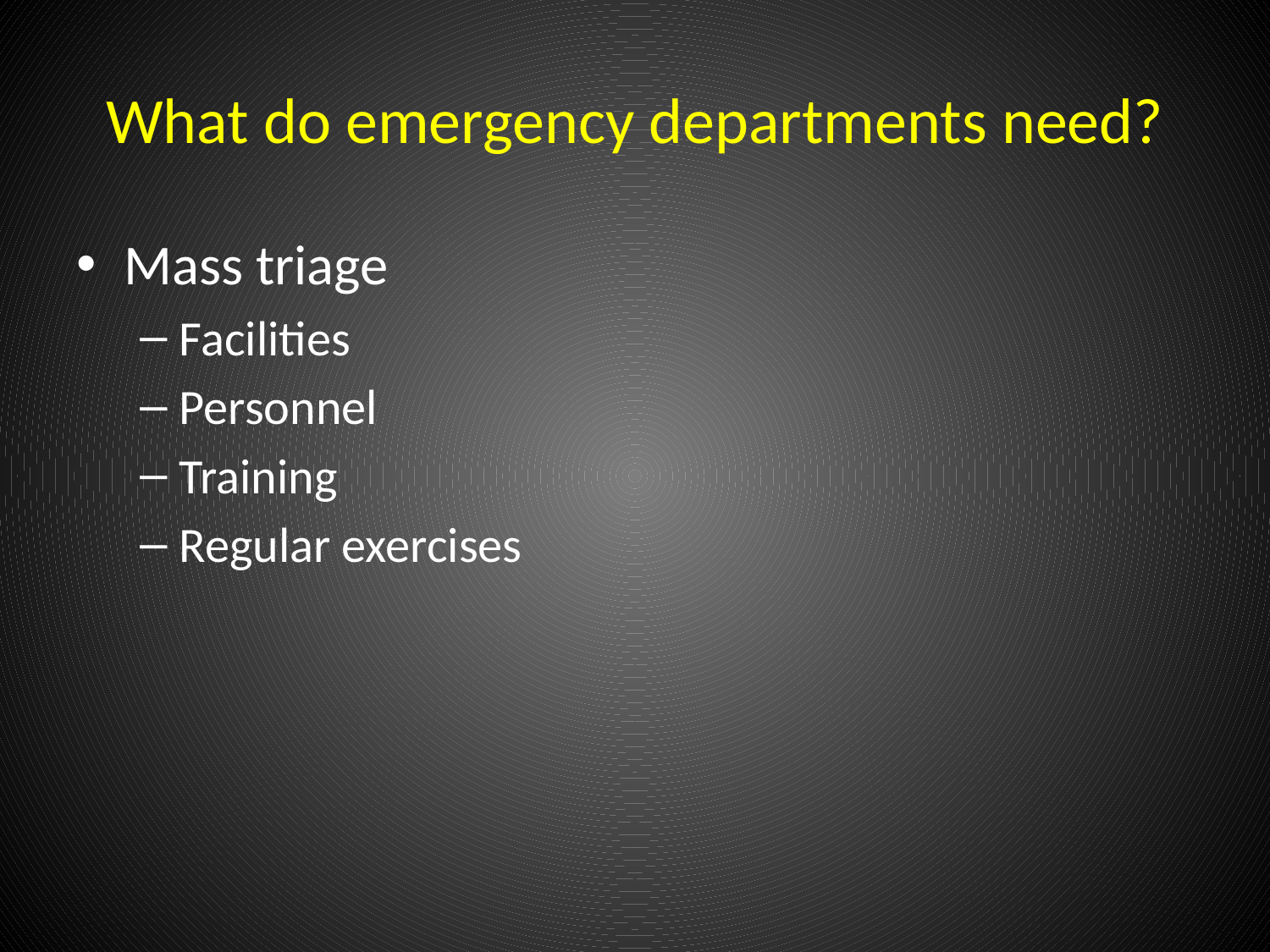

# What do emergency departments need?
Mass triage
Facilities
Personnel
Training
Regular exercises